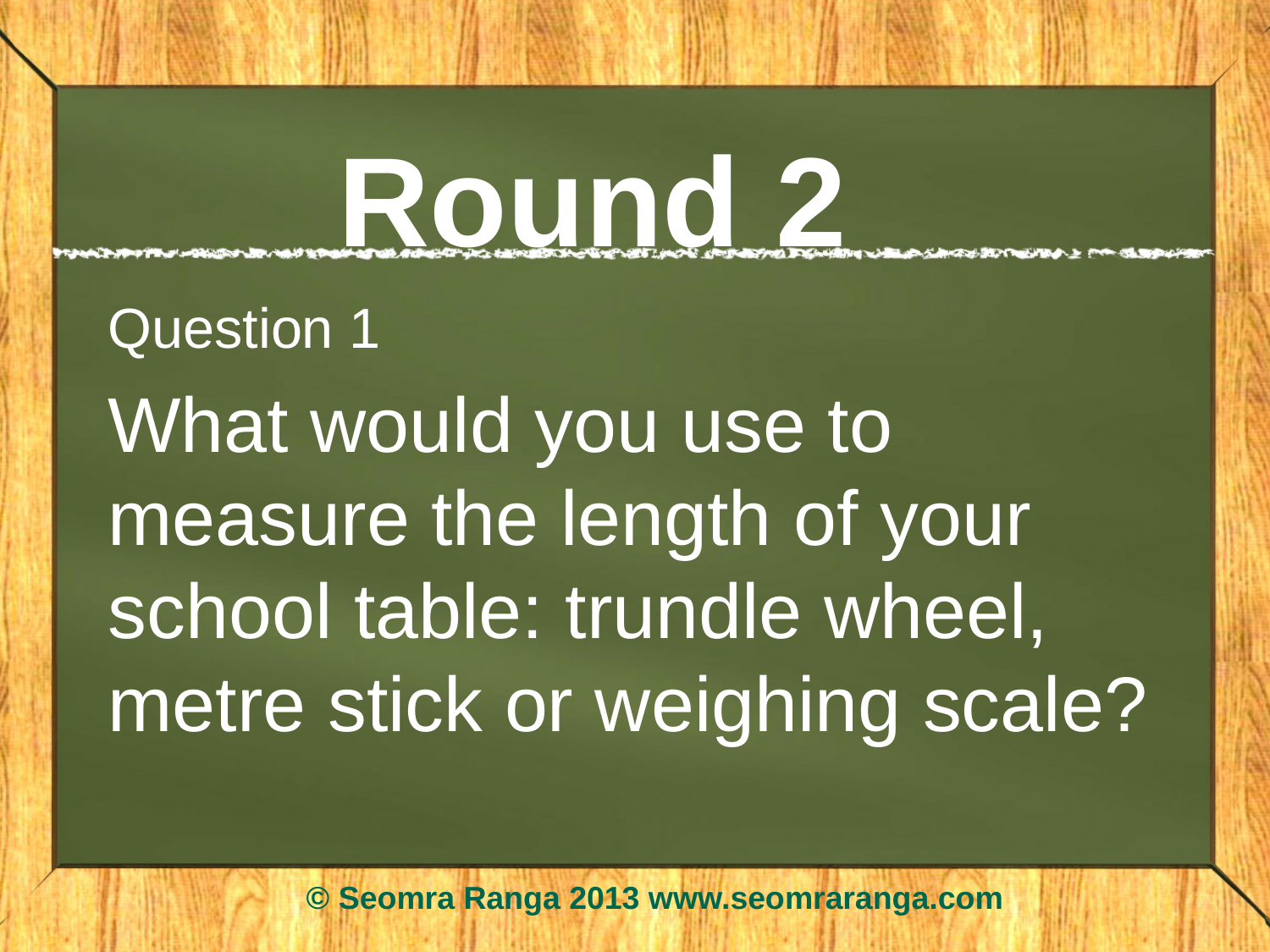

# Round 2
Question 1
What would you use to measure the length of your school table: trundle wheel, metre stick or weighing scale?
© Seomra Ranga 2013 www.seomraranga.com